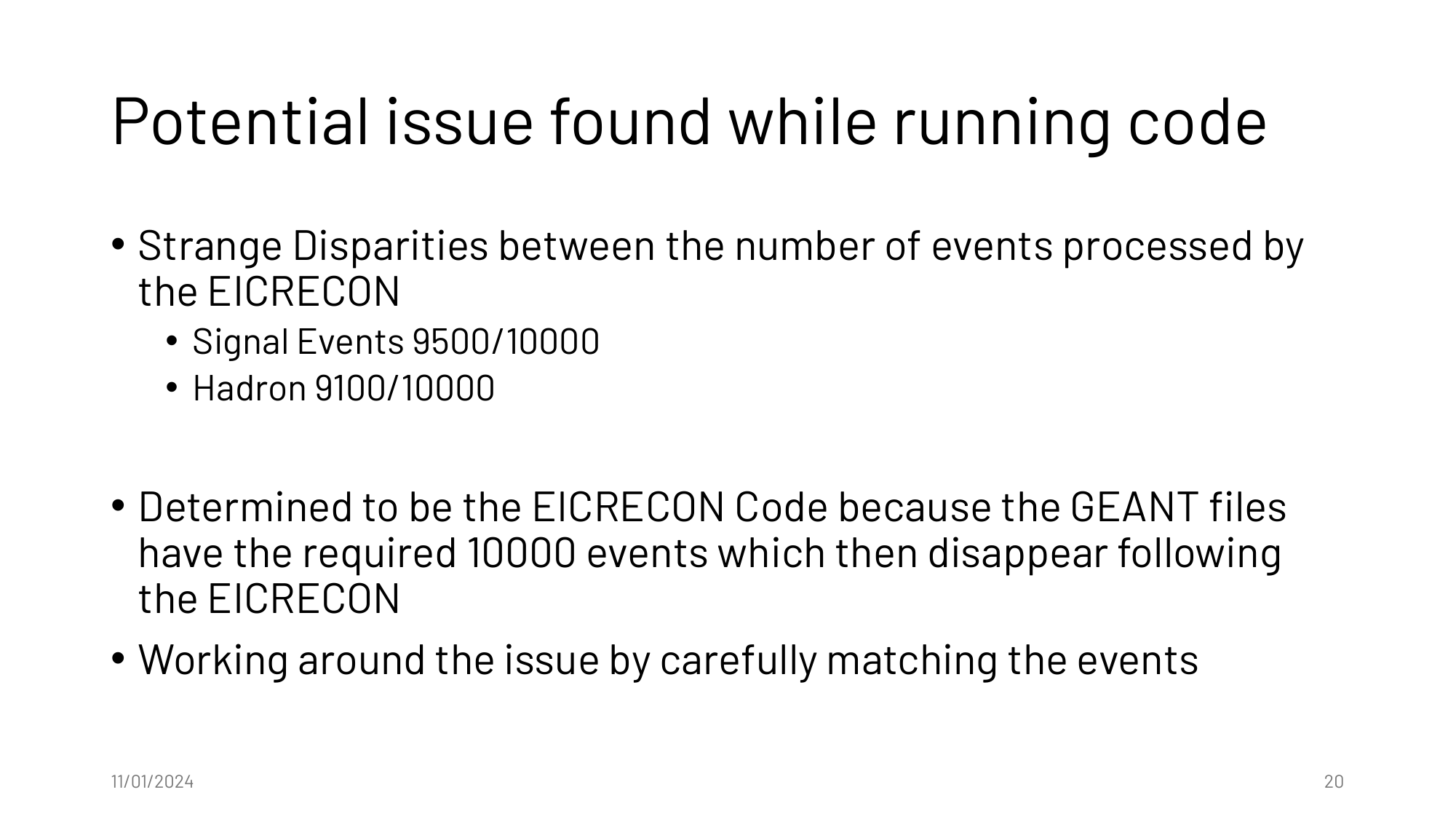

# Potential issue found while running code
Strange Disparities between the number of events processed by the EICRECON
Signal Events 9500/10000
Hadron 9100/10000

Determined to be the EICRECON Code because the GEANT files have the required 10000 events which then disappear following the EICRECON
Working around the issue by carefully matching the events
11/01/2024
20